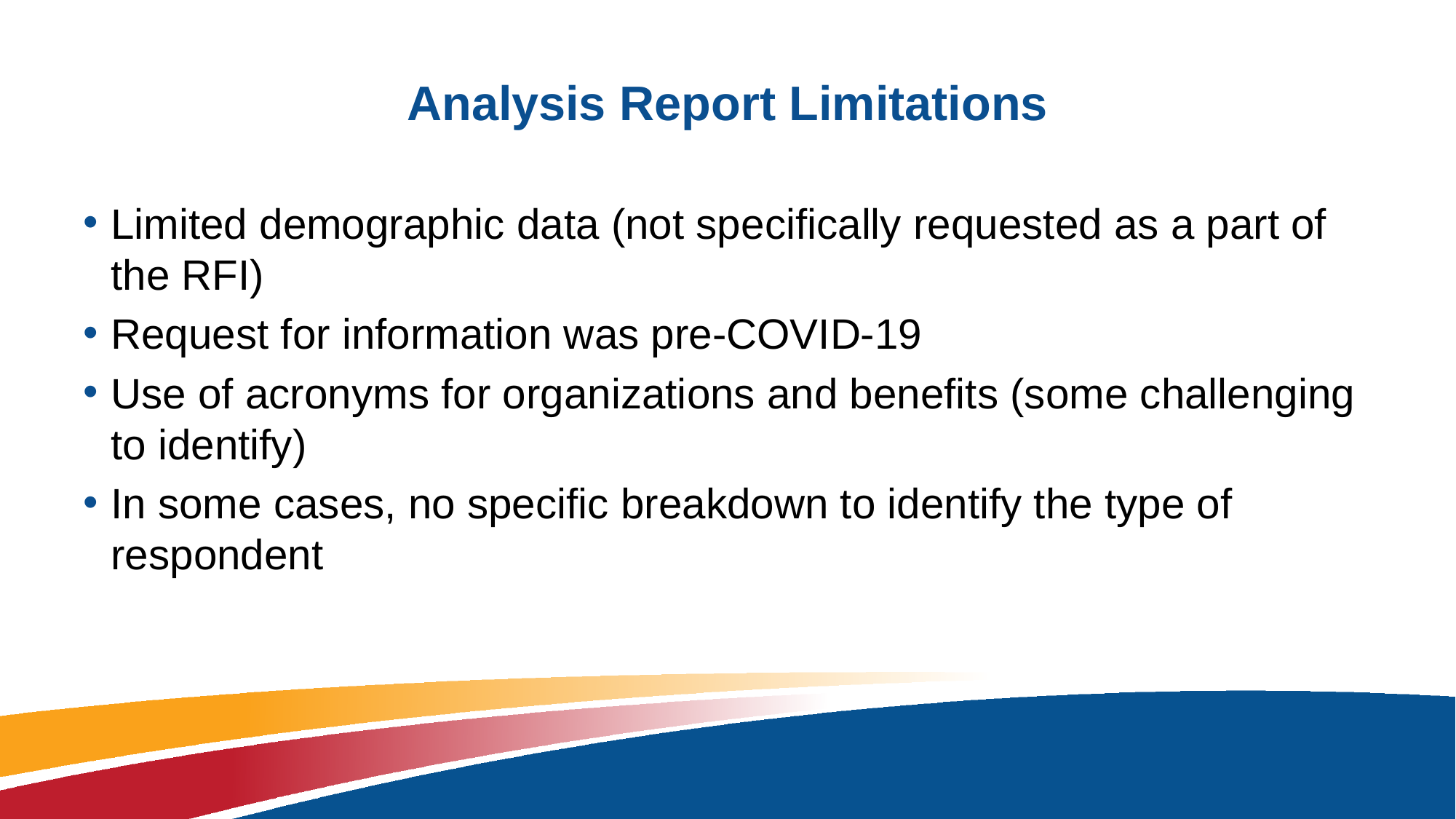

# Analysis Report Limitations
Limited demographic data (not specifically requested as a part of the RFI)
Request for information was pre-COVID-19
Use of acronyms for organizations and benefits (some challenging to identify)
In some cases, no specific breakdown to identify the type of respondent